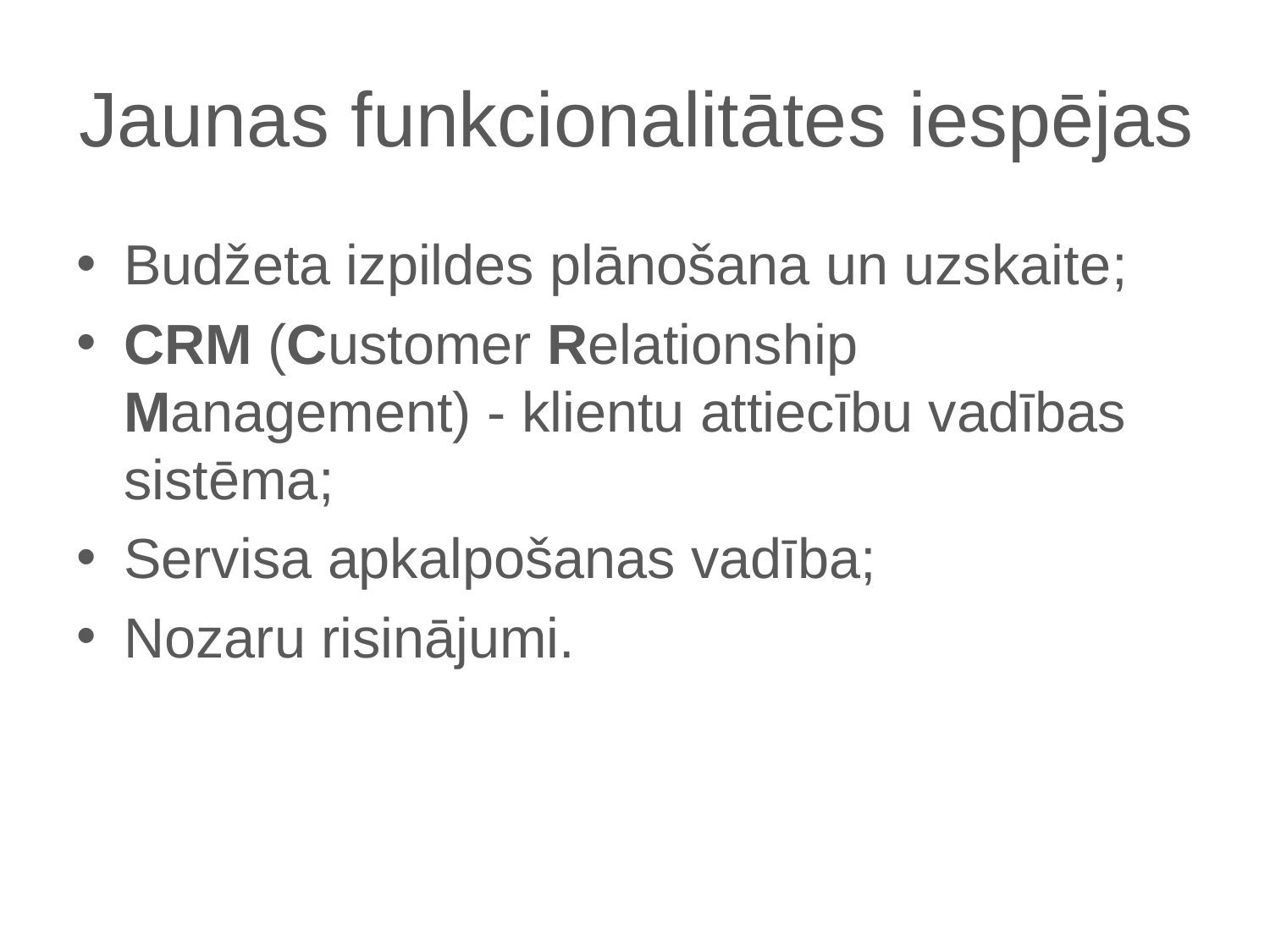

# Jaunas funkcionalitātes iespējas
Budžeta izpildes plānošana un uzskaite;
CRM (Customer Relationship Management) - klientu attiecību vadības sistēma;
Servisa apkalpošanas vadība;
Nozaru risinājumi.